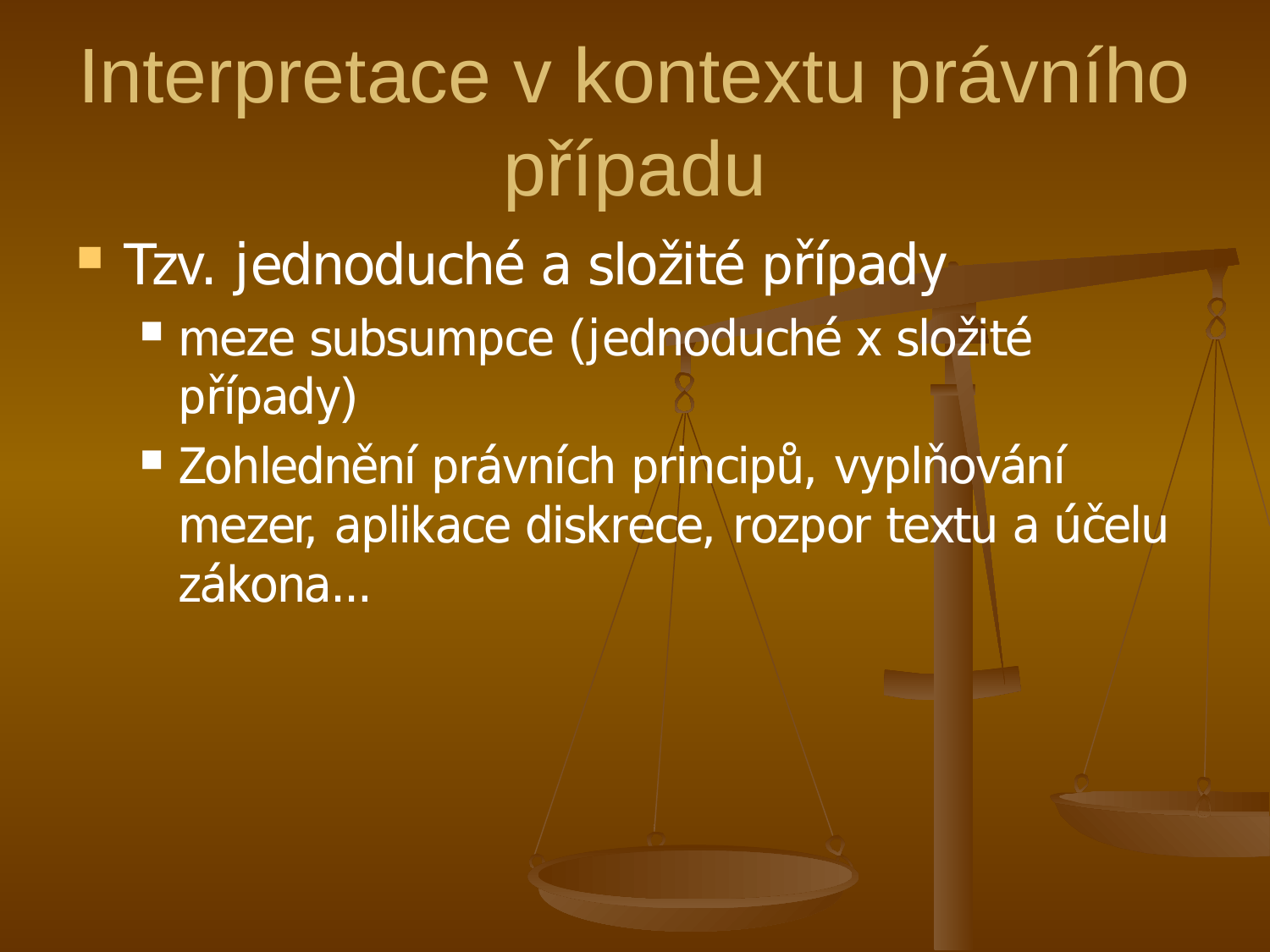

# Interpretace v kontextu právního případu
Tzv. jednoduché a složité případy
meze subsumpce (jednoduché x složité případy)
Zohlednění právních principů, vyplňování mezer, aplikace diskrece, rozpor textu a účelu zákona…